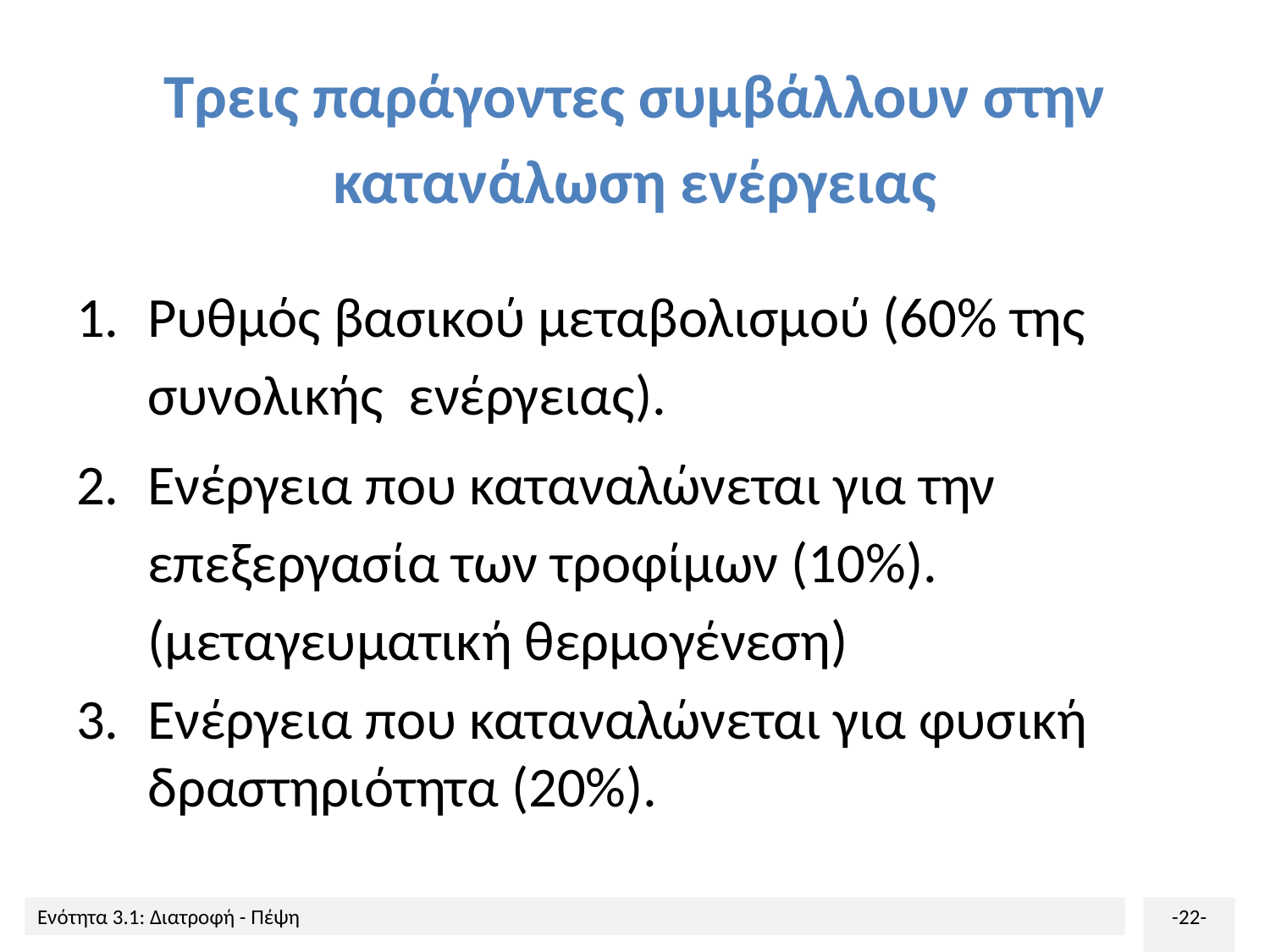

# Τρεις παράγοντες συμβάλλουν στην κατανάλωση ενέργειας
Ρυθμός βασικού μεταβολισμού (60% της συνολικής  ενέργειας).
Ενέργεια που καταναλώνεται για την επεξεργασία των τροφίμων (10%).   (μεταγευματική θερμογένεση)
Ενέργεια που καταναλώνεται για φυσική δραστηριότητα (20%).